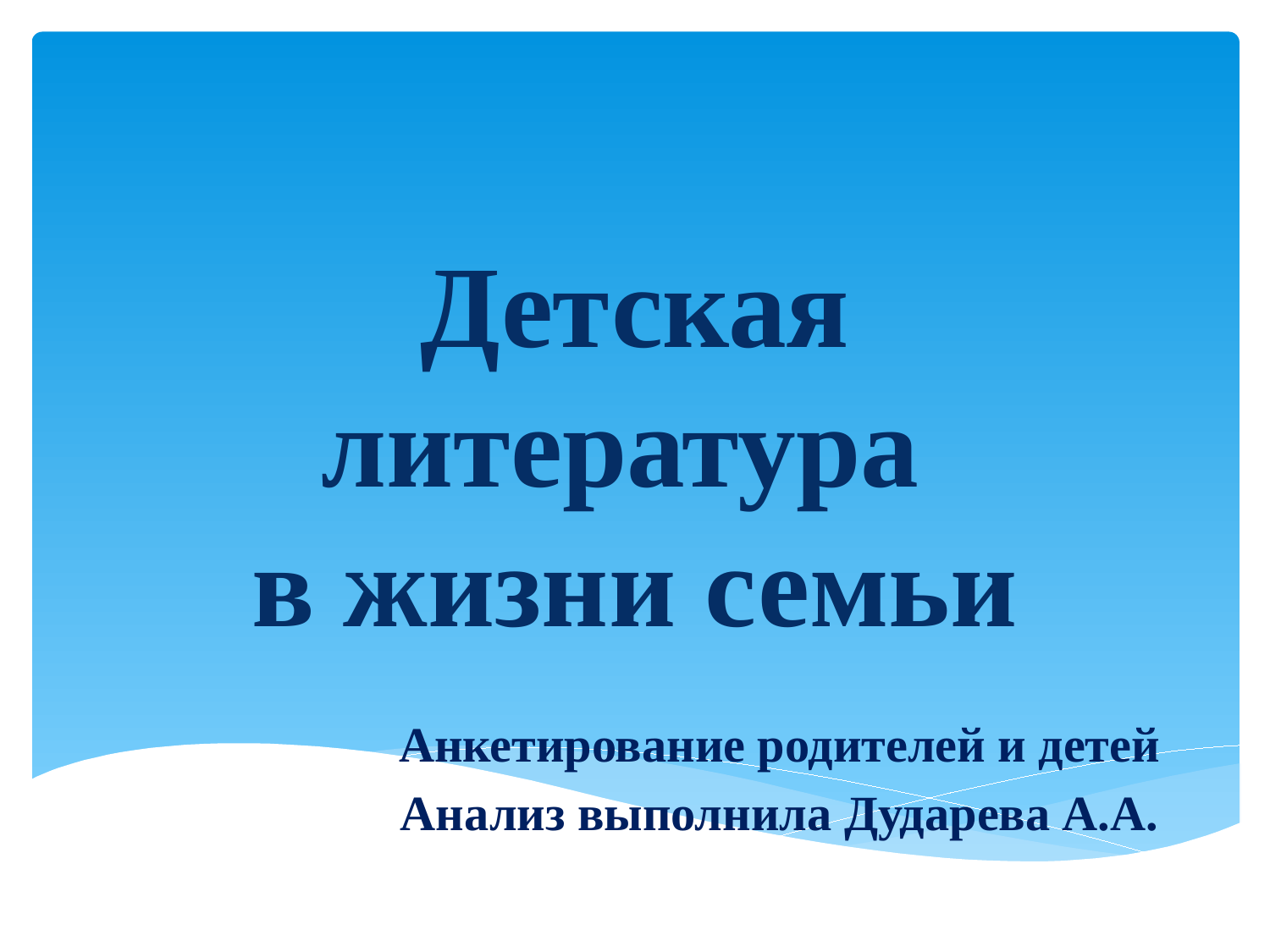

# Детская литература в жизни семьи
Анкетирование родителей и детей
Анализ выполнила Дударева А.А.